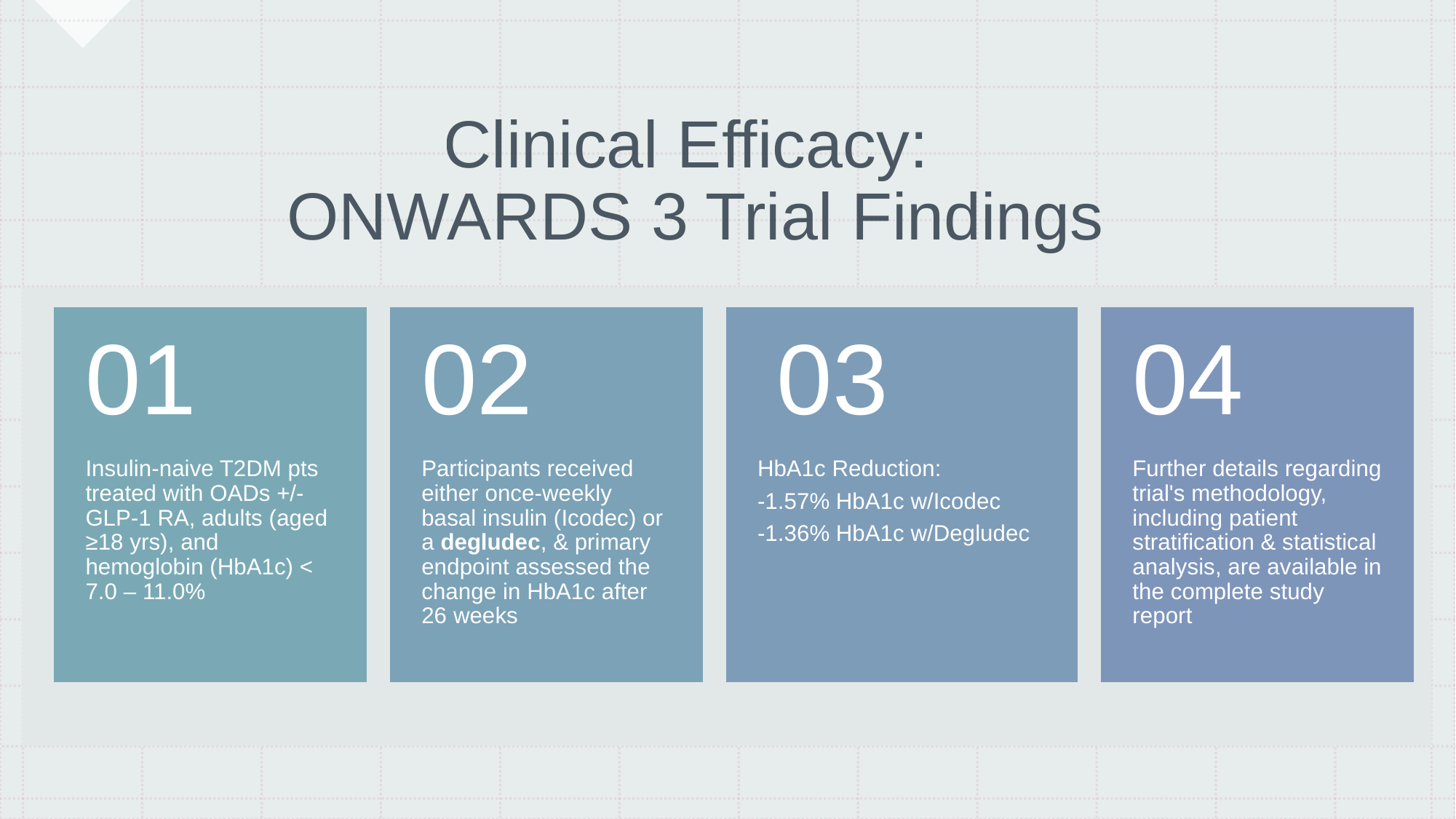

# Clinical Efficacy: ONWARDS 3 Trial Findings
Insulin-naive T2DM pts treated with OADs +/- GLP-1 RA, adults (aged ≥18 yrs), and hemoglobin (HbA1c) < 7.0 – 11.0%
01
Participants received either once-weekly basal insulin (Icodec) or a degludec, & primary endpoint assessed the change in HbA1c after 26 weeks
02
HbA1c Reduction:
-1.57% HbA1c w/Icodec
-1.36% HbA1c w/Degludec
03
Further details regarding trial's methodology, including patient stratification & statistical analysis, are available in the complete study report
04